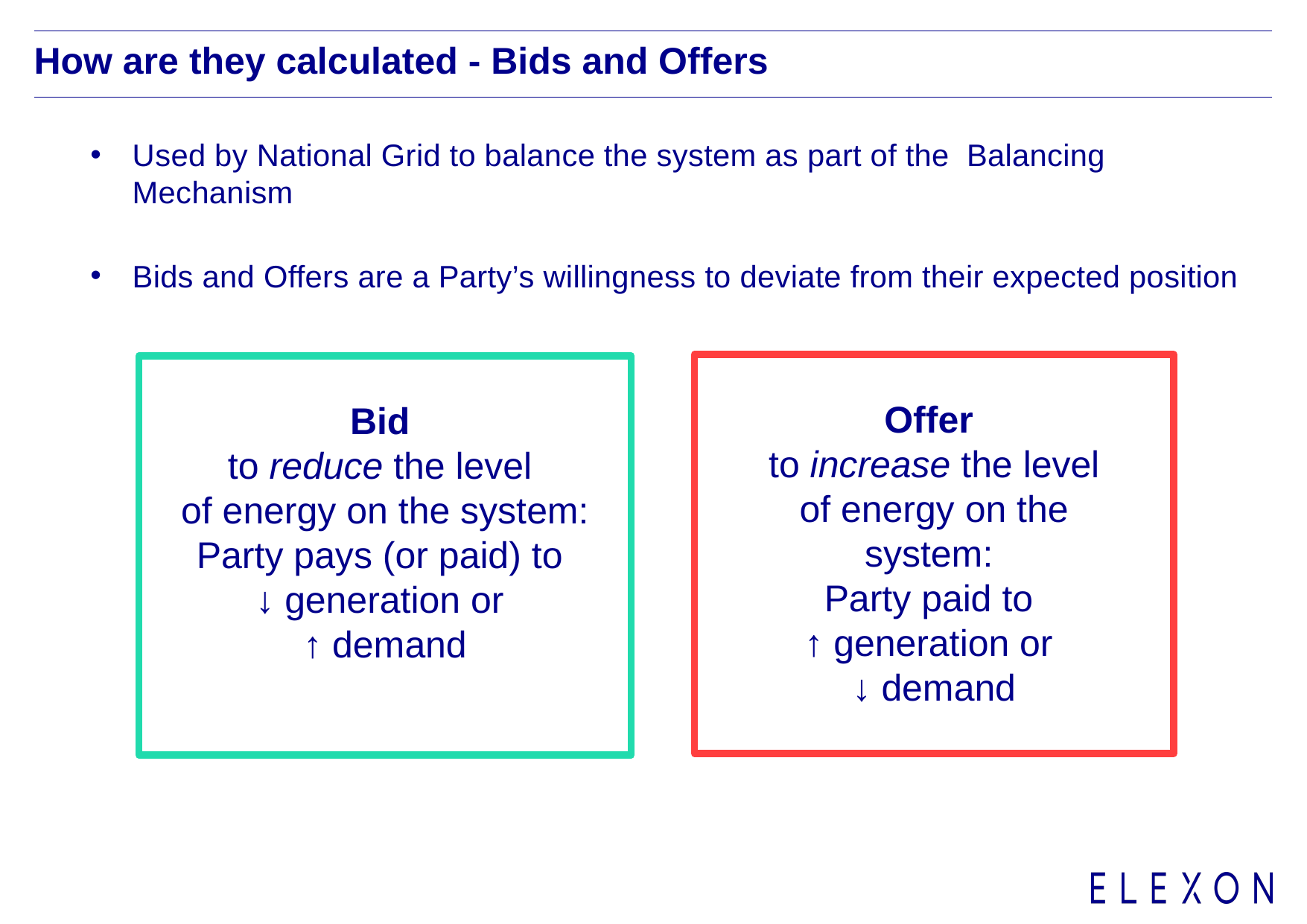

# How are they calculated - Bids and Offers
Used by National Grid to balance the system as part of the  Balancing Mechanism
Bids and Offers are a Party’s willingness to deviate from their expected position

Offer
to increase the level of energy on the system:
Party paid to
↑ generation or
↓ demand
Bid
to reduce the level
of energy on the system:
Party pays (or paid) to
↓ generation or
↑ demand